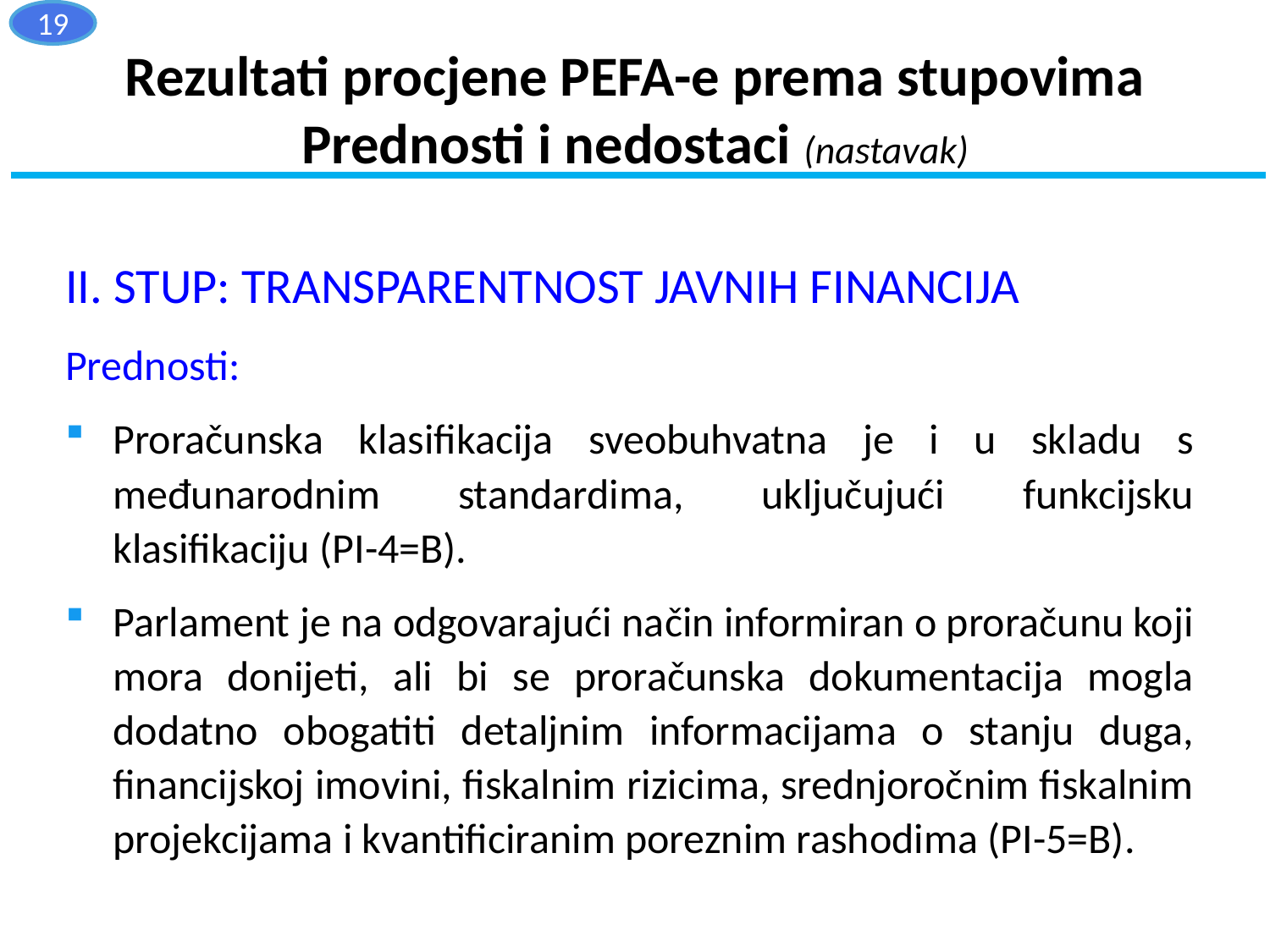

19
Rezultati procjene PEFA-e prema stupovima
Prednosti i nedostaci (nastavak)

II. STUP: TRANSPARENTNOST JAVNIH FINANCIJA
Prednosti:
Proračunska klasifikacija sveobuhvatna je i u skladu s međunarodnim standardima, uključujući funkcijsku klasifikaciju (PI-4=B).
Parlament je na odgovarajući način informiran o proračunu koji mora donijeti, ali bi se proračunska dokumentacija mogla dodatno obogatiti detaljnim informacijama o stanju duga, financijskoj imovini, fiskalnim rizicima, srednjoročnim fiskalnim projekcijama i kvantificiranim poreznim rashodima (PI-5=B).